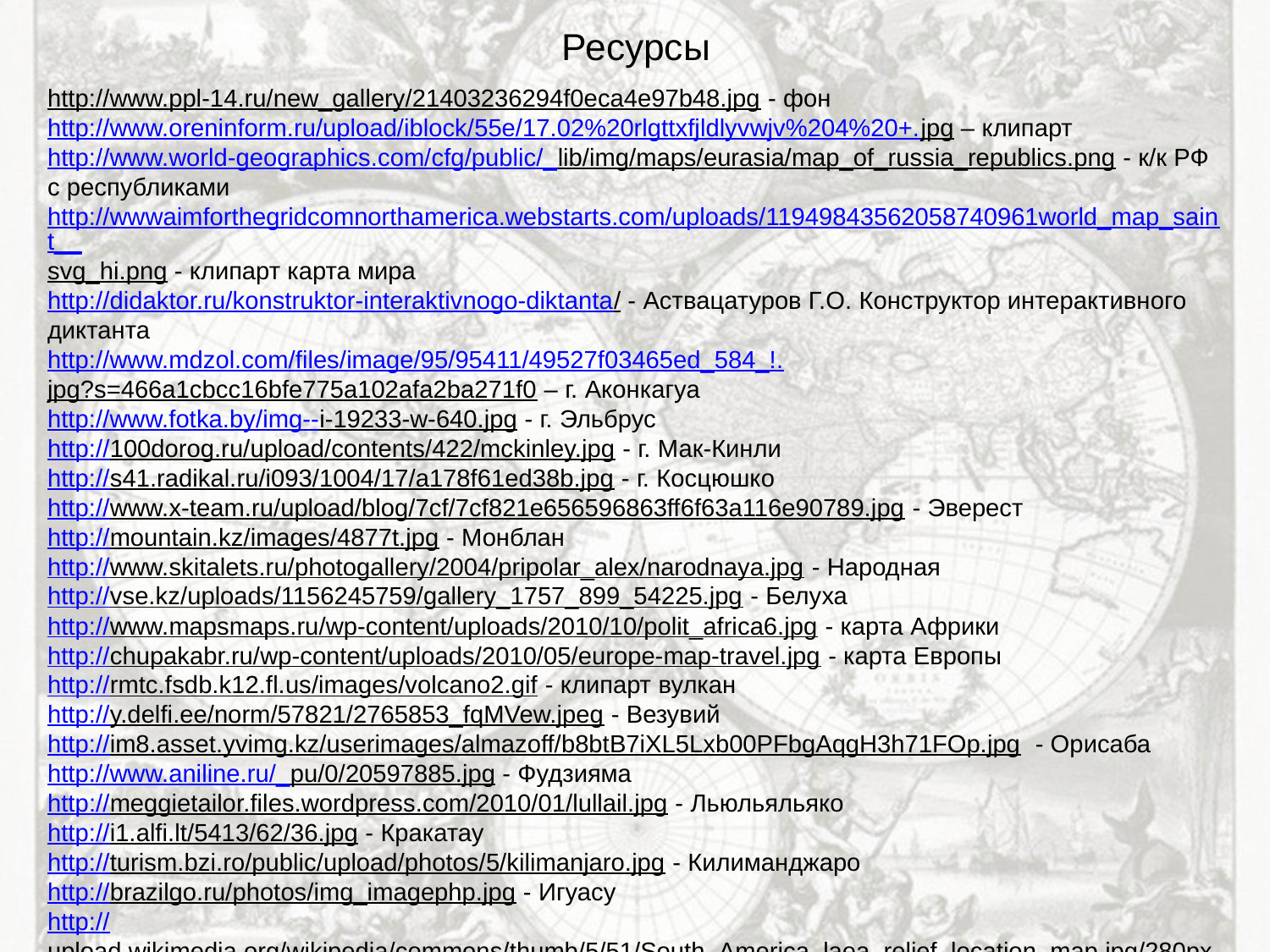

# Ресурсы
http://www.ppl-14.ru/new_gallery/21403236294f0eca4e97b48.jpg - фон
http://www.oreninform.ru/upload/iblock/55e/17.02%20rlgttxfjldlyvwjv%204%20+.jpg – клипарт
http://www.world-geographics.com/cfg/public/_lib/img/maps/eurasia/map_of_russia_republics.png - к/к РФ с республиками
http://wwwaimforthegridcomnorthamerica.webstarts.com/uploads/11949843562058740961world_map_saint__svg_hi.png - клипарт карта мира
http://didaktor.ru/konstruktor-interaktivnogo-diktanta/ - Аствацатуров Г.О. Конструктор интерактивного диктанта
http://www.mdzol.com/files/image/95/95411/49527f03465ed_584_!.jpg?s=466a1cbcc16bfe775a102afa2ba271f0 – г. Аконкагуа
http://www.fotka.by/img--i-19233-w-640.jpg - г. Эльбрус
http://100dorog.ru/upload/contents/422/mckinley.jpg - г. Мак-Кинли
http://s41.radikal.ru/i093/1004/17/a178f61ed38b.jpg - г. Косцюшко
http://www.x-team.ru/upload/blog/7cf/7cf821e656596863ff6f63a116e90789.jpg - Эверест
http://mountain.kz/images/4877t.jpg - Монблан
http://www.skitalets.ru/photogallery/2004/pripolar_alex/narodnaya.jpg - Народная
http://vse.kz/uploads/1156245759/gallery_1757_899_54225.jpg - Белуха
http://www.mapsmaps.ru/wp-content/uploads/2010/10/polit_africa6.jpg - карта Африки
http://chupakabr.ru/wp-content/uploads/2010/05/europe-map-travel.jpg - карта Европы
http://rmtc.fsdb.k12.fl.us/images/volcano2.gif - клипарт вулкан
http://y.delfi.ee/norm/57821/2765853_fqMVew.jpeg - Везувий
http://im8.asset.yvimg.kz/userimages/almazoff/b8btB7iXL5Lxb00PFbgAqgH3h71FOp.jpg  - Орисаба
http://www.aniline.ru/_pu/0/20597885.jpg - Фудзияма
http://meggietailor.files.wordpress.com/2010/01/lullail.jpg - Льюльяльяко
http://i1.alfi.lt/5413/62/36.jpg - Кракатау
http://turism.bzi.ro/public/upload/photos/5/kilimanjaro.jpg - Килиманджаро
http://brazilgo.ru/photos/img_imagephp.jpg - Игуасу
http://upload.wikimedia.org/wikipedia/commons/thumb/5/51/South_America_laea_relief_location_map.jpg/280px-South_America_laea_relief_location_map.jpg - карта Игуасу